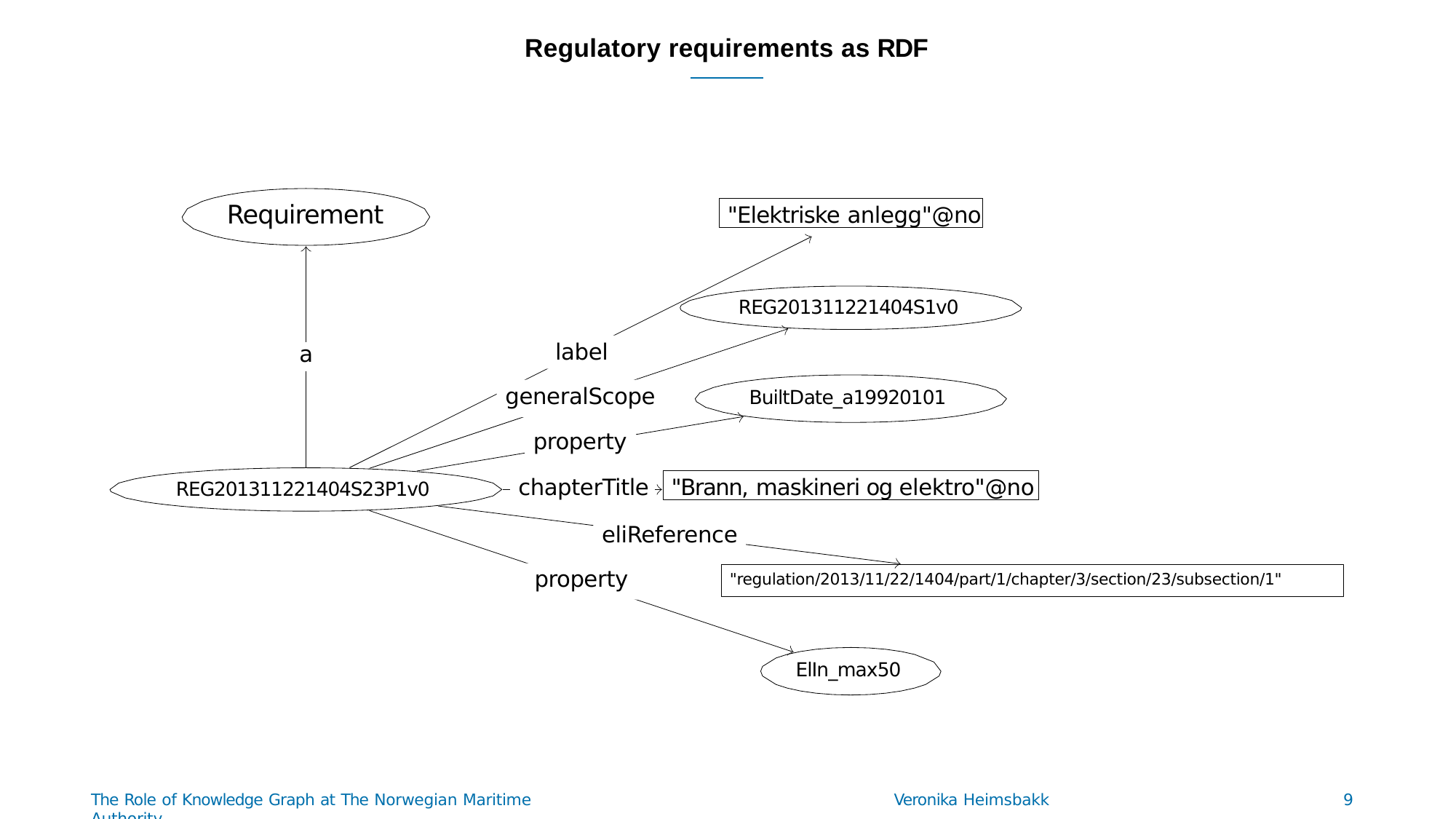

# Regulatory requirements as RDF

Requirement
"Elektriske anlegg"@no

REG201311221404S1v0

label
a

generalScope
BuiltDate_a19920101

property

chapterTitle
"Brann, maskineri og elektro"@no
REG201311221404S23P1v0

eliReference
property

"regulation/2013/11/22/1404/part/1/chapter/3/section/23/subsection/1"

ElIn_max50
The Role of Knowledge Graph at The Norwegian Maritime Authority
Veronika Heimsbakk
9